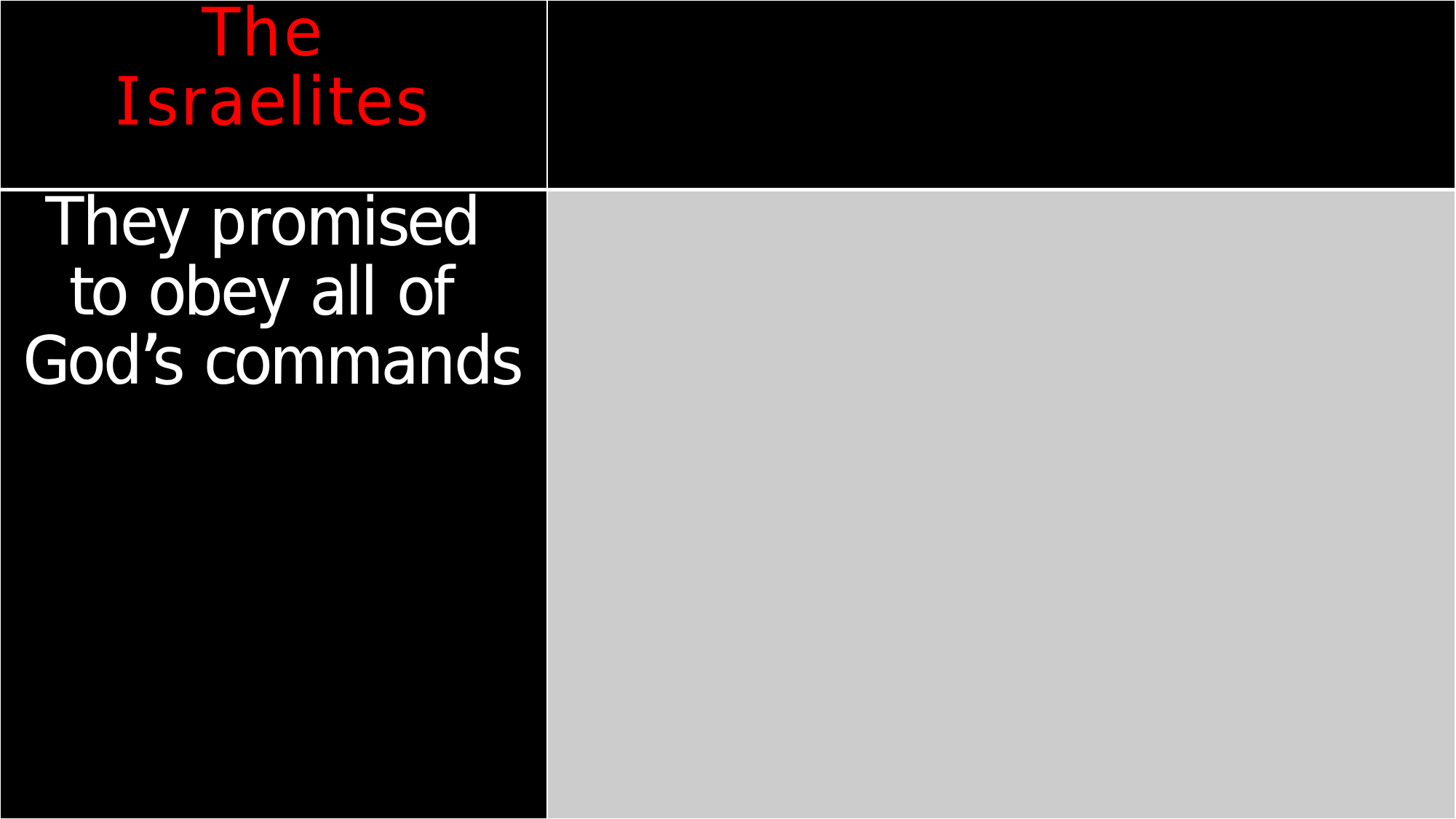

| The Israelites |  |
| --- | --- |
| They promised to obey all of God’s commands |  |